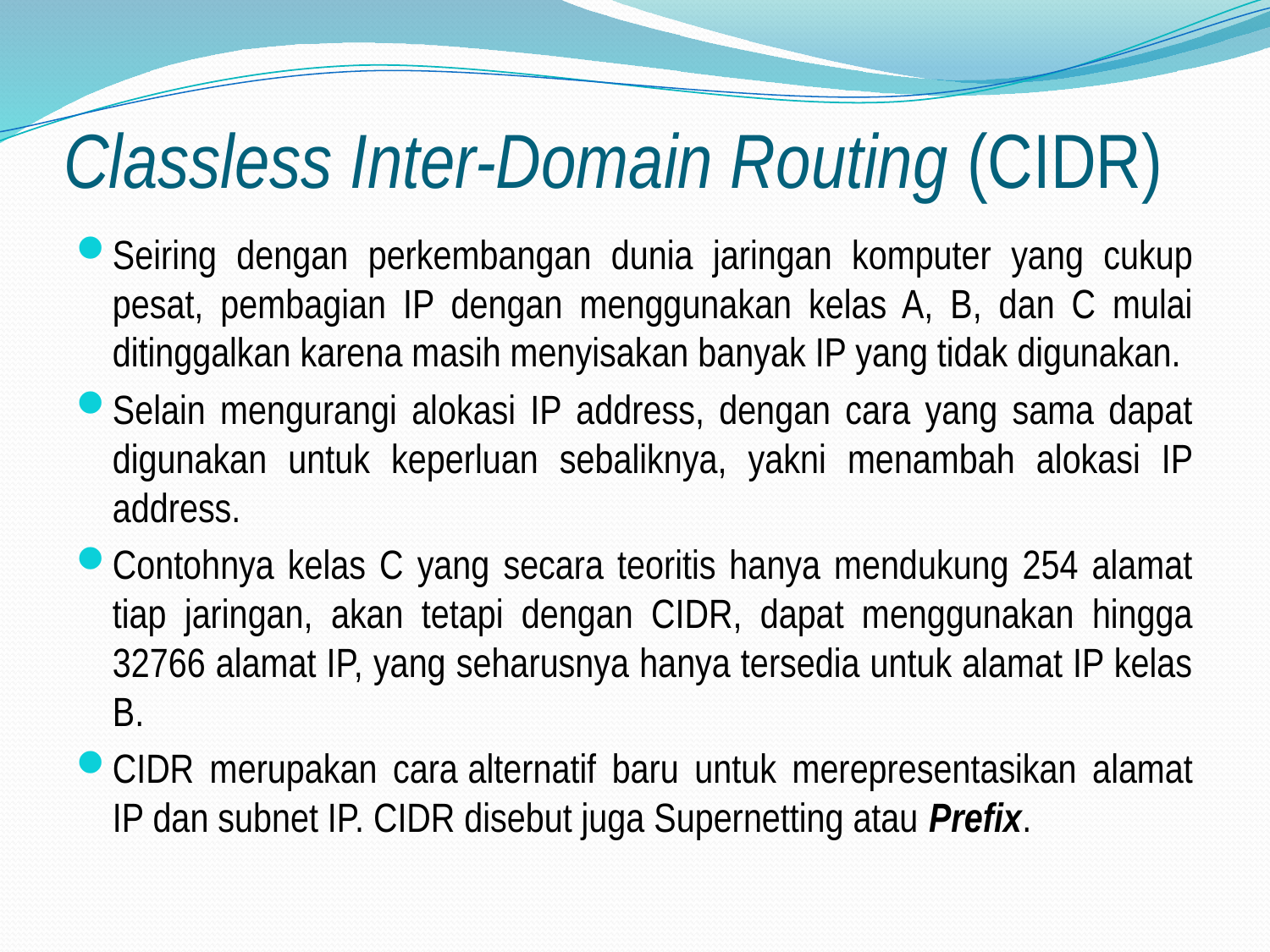

# Classless Inter-Domain Routing (CIDR)
Seiring dengan perkembangan dunia jaringan komputer yang cukup pesat, pembagian IP dengan menggunakan kelas A, B, dan C mulai ditinggalkan karena masih menyisakan banyak IP yang tidak digunakan.
Selain mengurangi alokasi IP address, dengan cara yang sama dapat digunakan untuk keperluan sebaliknya, yakni menambah alokasi IP address.
Contohnya kelas C yang secara teoritis hanya mendukung 254 alamat tiap jaringan, akan tetapi dengan CIDR, dapat menggunakan hingga 32766 alamat IP, yang seharusnya hanya tersedia untuk alamat IP kelas B.
CIDR merupakan cara alternatif baru untuk merepresentasikan alamat IP dan subnet IP. CIDR disebut juga Supernetting atau Prefix.